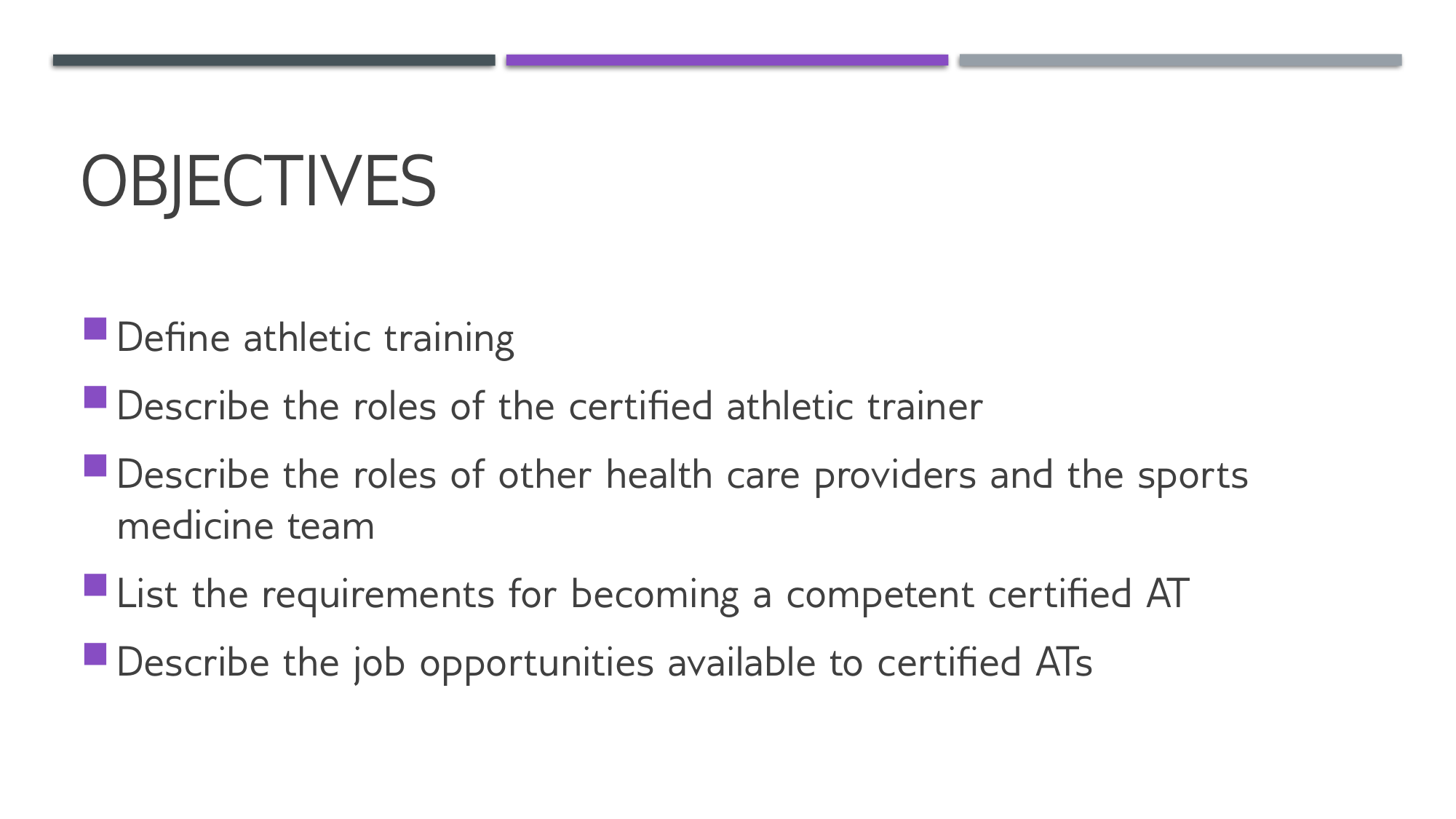

# Objectives
Define athletic training
Describe the roles of the certified athletic trainer
Describe the roles of other health care providers and the sports medicine team
List the requirements for becoming a competent certified AT
Describe the job opportunities available to certified ATs